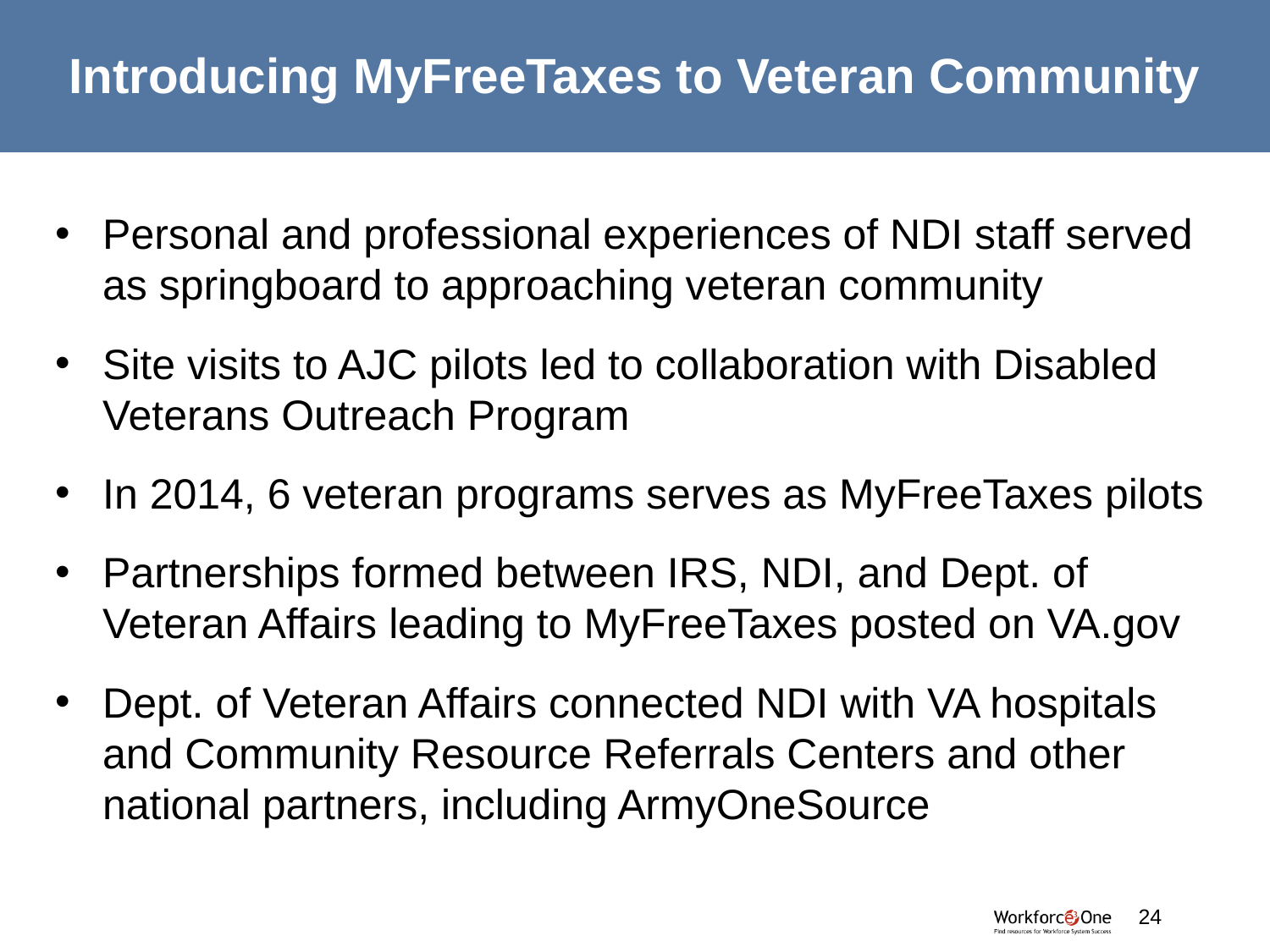

# Introducing MyFreeTaxes to Veteran Community
Personal and professional experiences of NDI staff served as springboard to approaching veteran community

Site visits to AJC pilots led to collaboration with Disabled Veterans Outreach Program

In 2014, 6 veteran programs serves as MyFreeTaxes pilots

Partnerships formed between IRS, NDI, and Dept. of Veteran Affairs leading to MyFreeTaxes posted on VA.gov

Dept. of Veteran Affairs connected NDI with VA hospitals and Community Resource Referrals Centers and other national partners, including ArmyOneSource

#
24